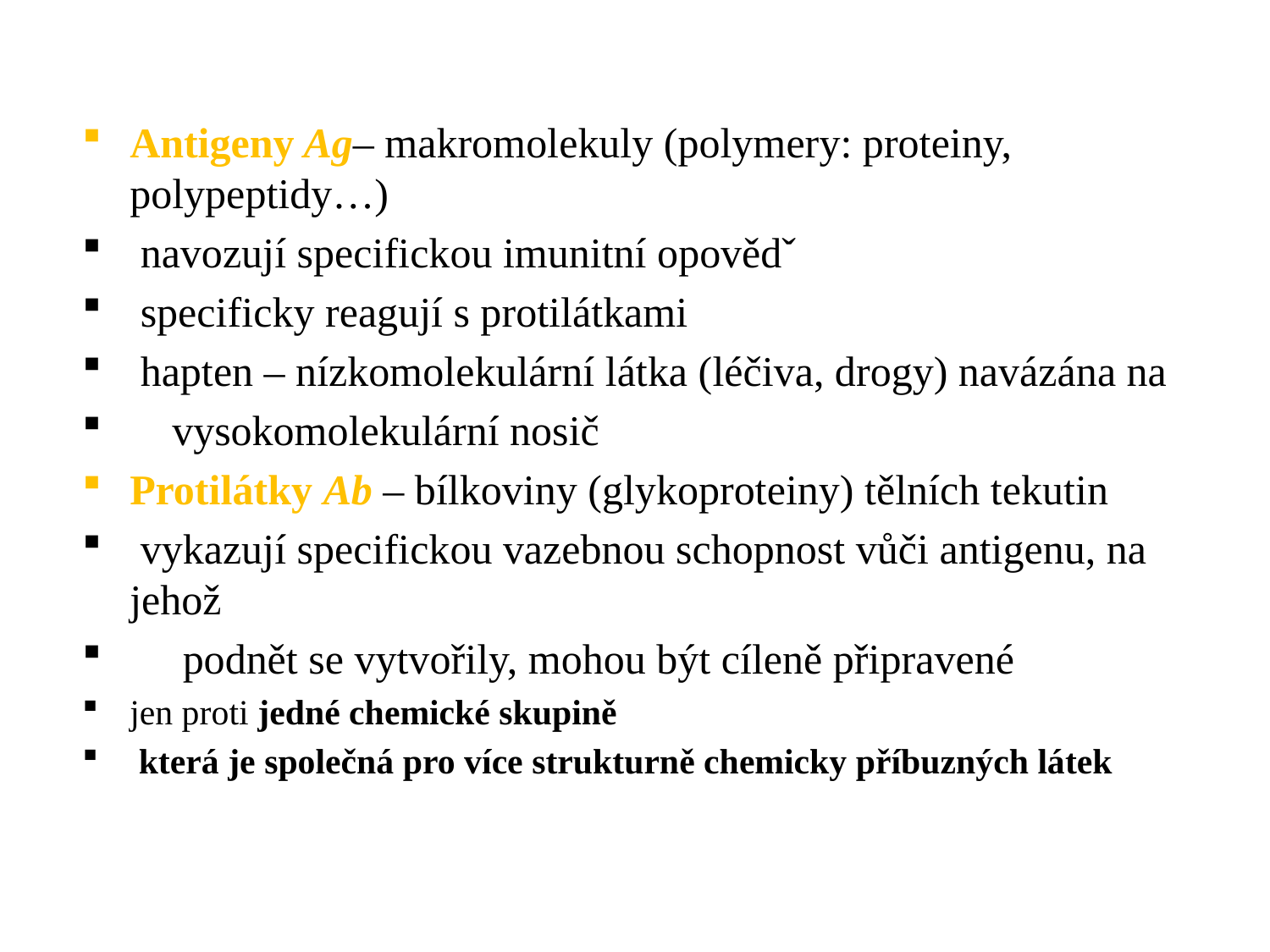

Antigeny Ag– makromolekuly (polymery: proteiny, polypeptidy…)
 navozují specifickou imunitní opovědˇ
 specificky reagují s protilátkami
 hapten – nízkomolekulární látka (léčiva, drogy) navázána na
    vysokomolekulární nosič
Protilátky Ab – bílkoviny (glykoproteiny) tělních tekutin
 vykazují specifickou vazebnou schopnost vůči antigenu, na jehož
     podnět se vytvořily, mohou být cíleně připravené
jen proti jedné chemické skupině
 která je společná pro více strukturně chemicky příbuzných látek